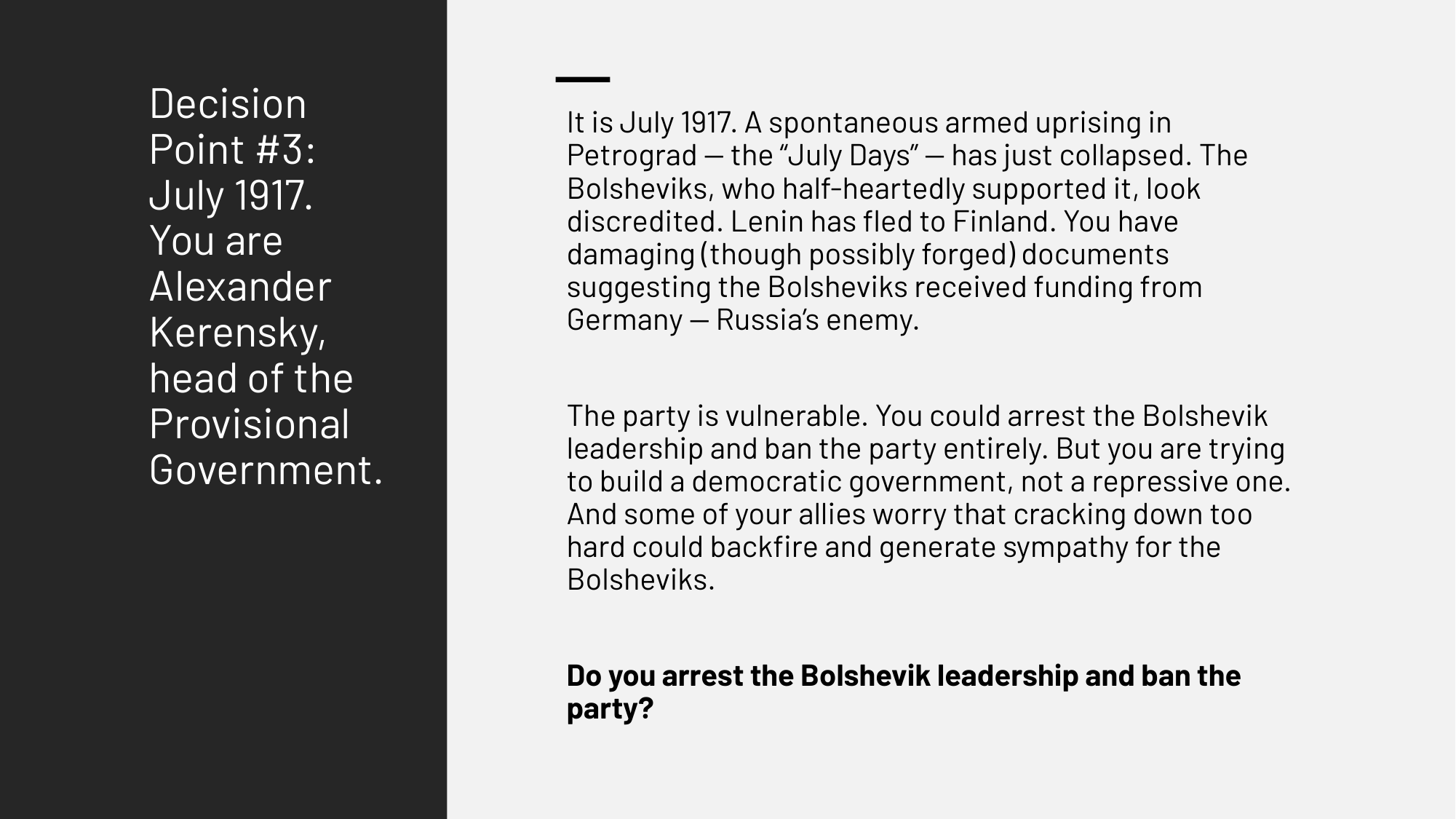

# Decision Point #3: July 1917. You are Alexander Kerensky, head of the Provisional Government.

It is July 1917. A spontaneous armed uprising in Petrograd — the “July Days” — has just collapsed. The Bolsheviks, who half-heartedly supported it, look discredited. Lenin has fled to Finland. You have damaging (though possibly forged) documents suggesting the Bolsheviks received funding from Germany — Russia’s enemy.

The party is vulnerable. You could arrest the Bolshevik leadership and ban the party entirely. But you are trying to build a democratic government, not a repressive one. And some of your allies worry that cracking down too hard could backfire and generate sympathy for the Bolsheviks.

Do you arrest the Bolshevik leadership and ban the party?